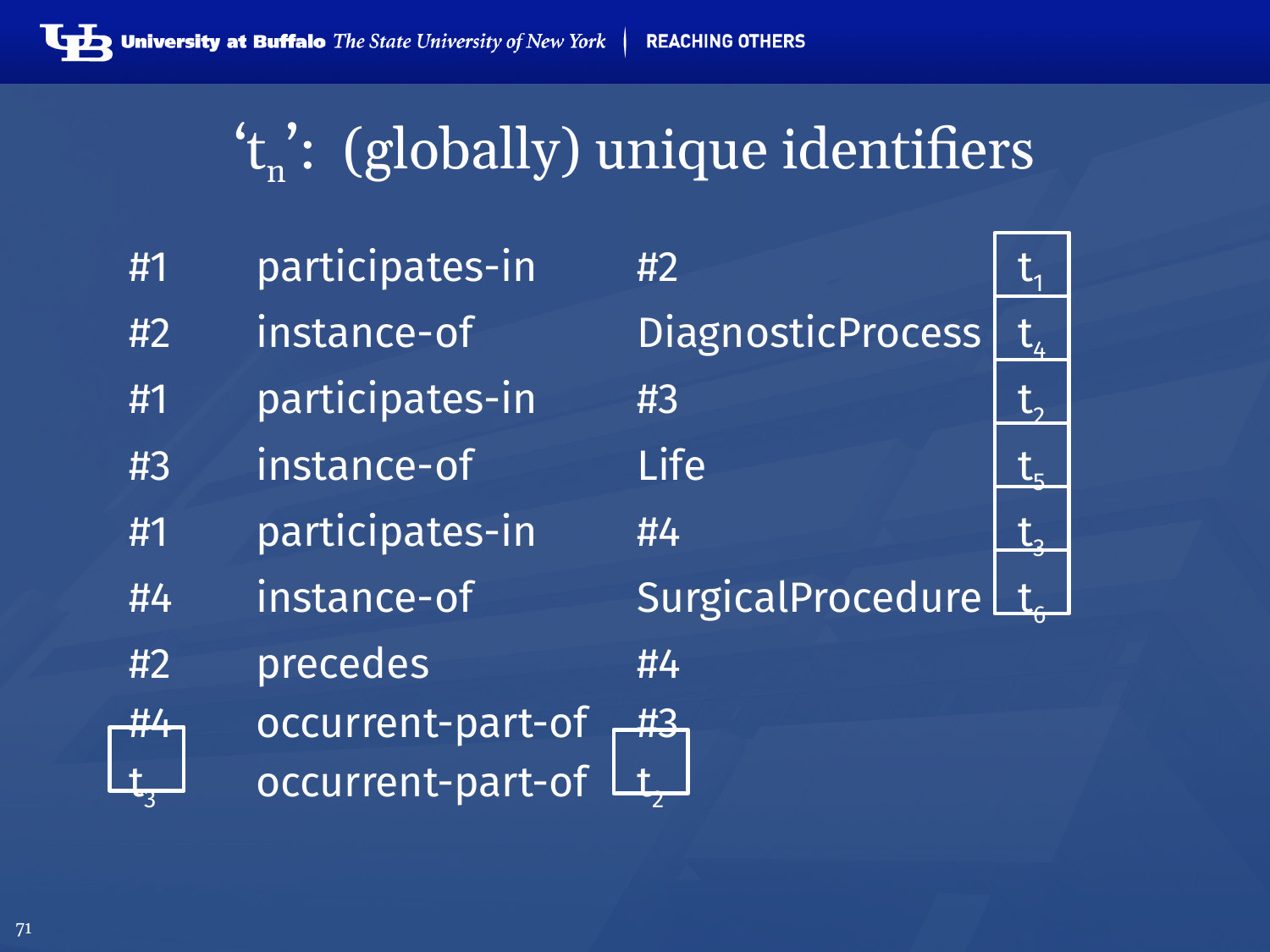

# ‘tn’:  (globally) unique identifiers

#1	participates-in   	#2			t1
#2	instance-of		DiagnosticProcess	t4
#1	participates-in   	#3			t2
#3	instance-of 		Life			t5
#1	participates-in   	#4			t3
#4	instance-of 		SurgicalProcedure	t6
#2	precedes		#4
#4	occurrent-part-of	#3
t3	occurrent-part-of 	t2